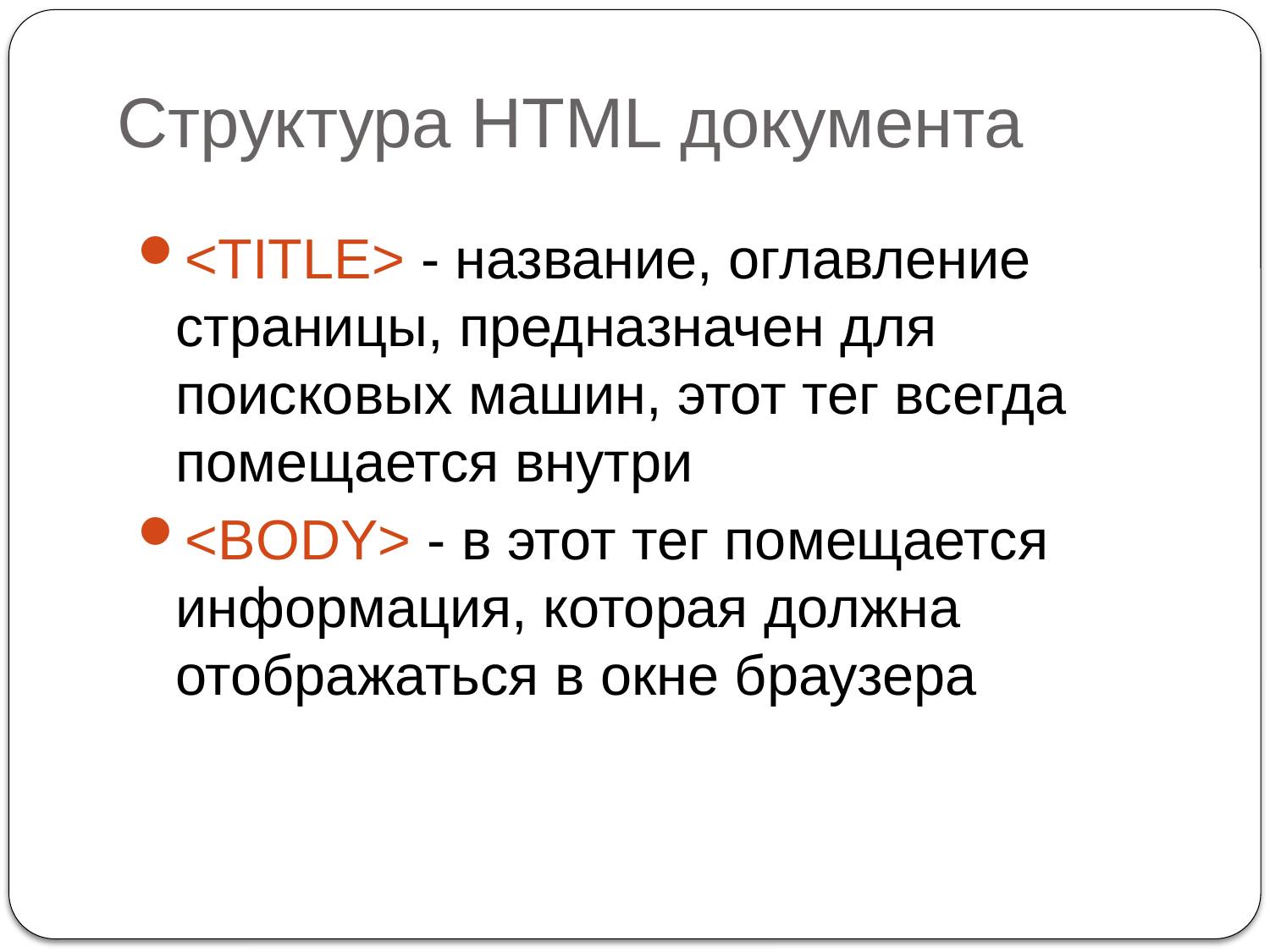

# Структура HTML документа
<TITLE> - название, оглавление страницы, предназначен для поисковых машин, этот тег всегда помещается внутри
<BODY> - в этот тег помещается информация, которая должна отображаться в окне браузера